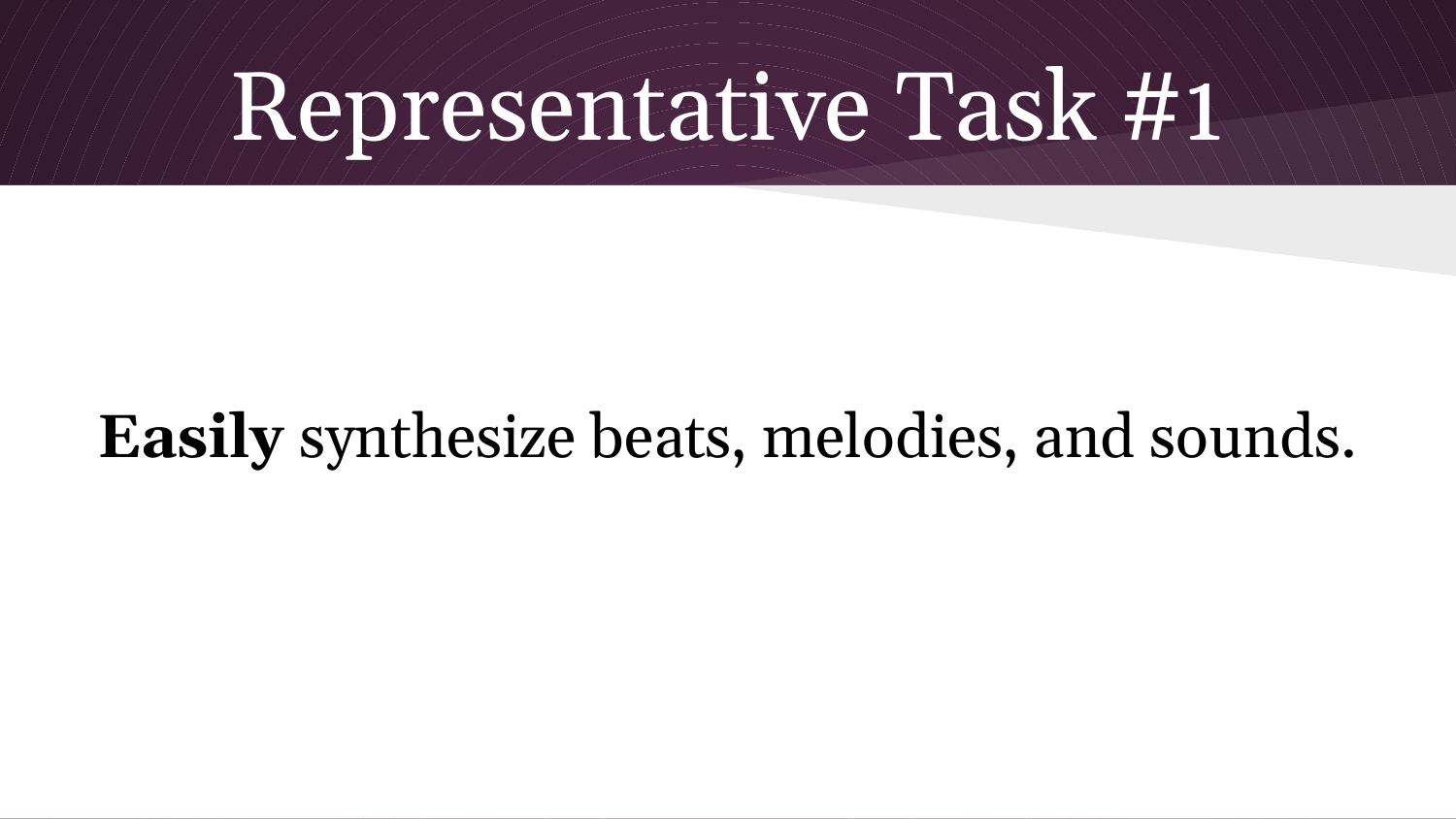

# Representative Task #1
Easily synthesize beats, melodies, and sounds.